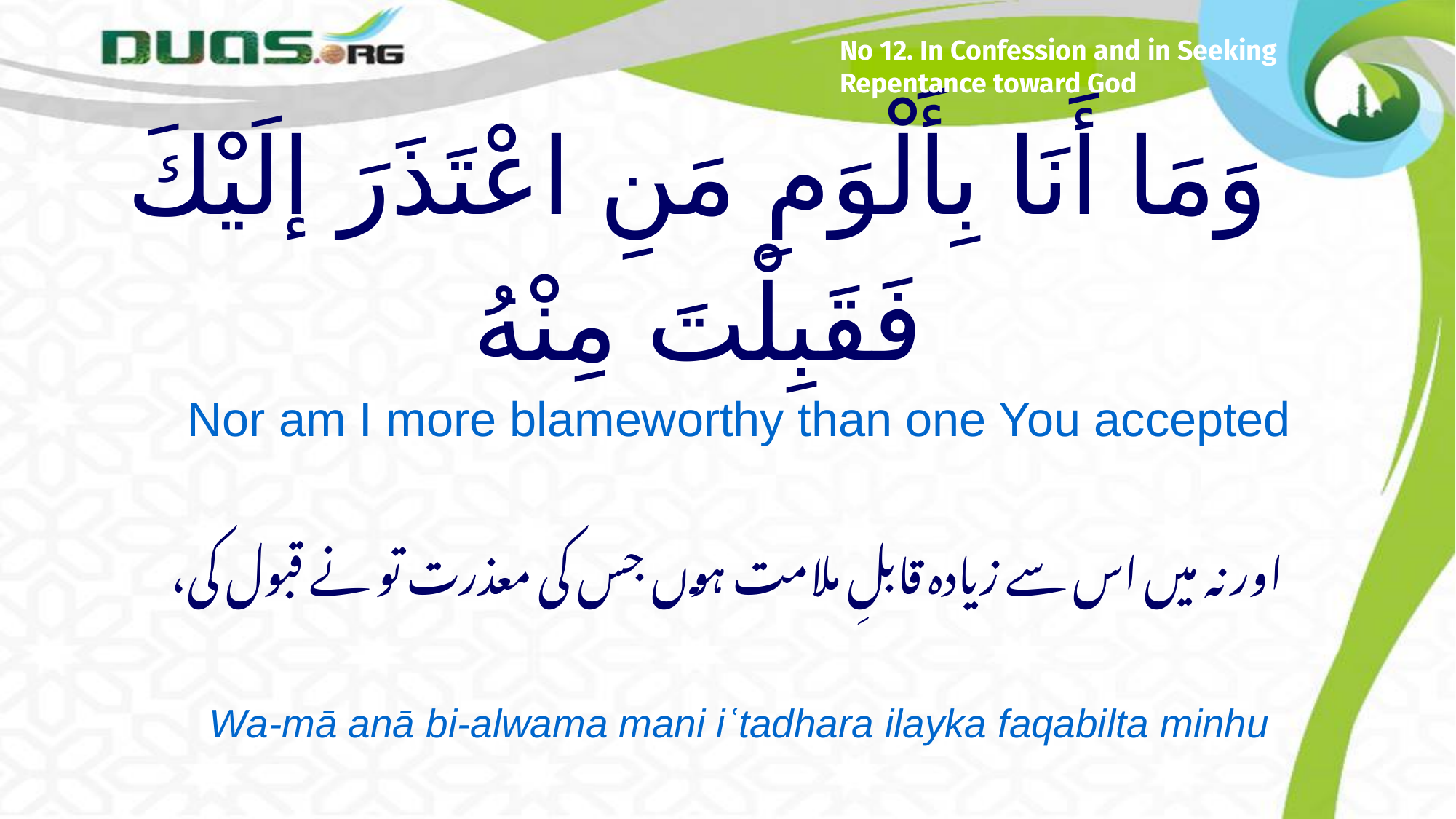

No 12. In Confession and in Seeking Repentance toward God

# وَمَا أَنَا بِأَلْوَمِ مَنِ اعْتَذَرَ إلَيْكَ فَقَبِلْتَ مِنْهُ

Nor am I more blameworthy than one You accepted

اور نہ میں اس سے زیادہ قابلِ ملامت ہوں جس کی معذرت تو نے قبول کی،
Wa-mā anā bi-alwama mani iʿtadhara ilayka faqabilta minhu